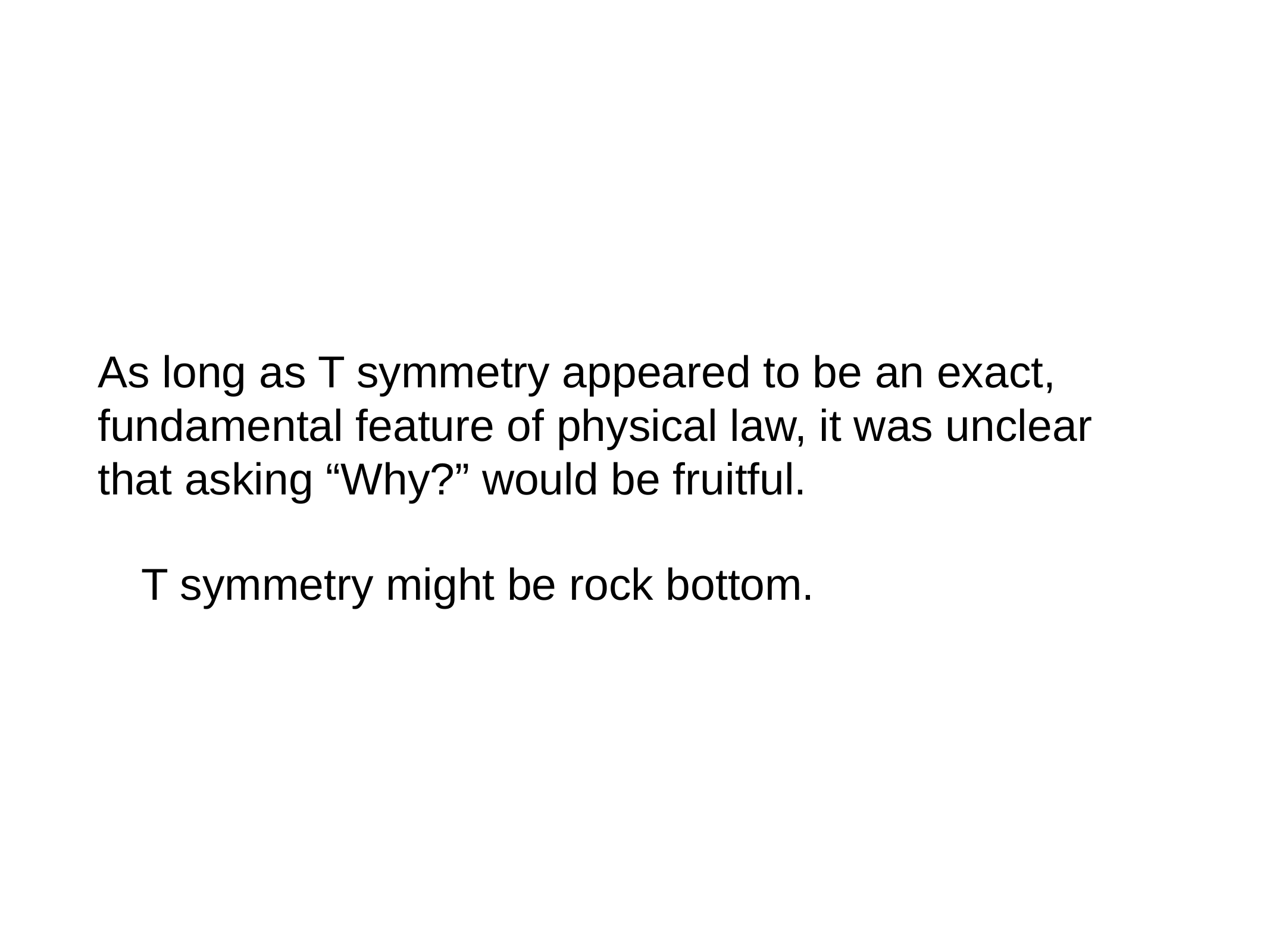

As long as T symmetry appeared to be an exact, fundamental feature of physical law, it was unclear that asking “Why?” would be fruitful.
T symmetry might be rock bottom.